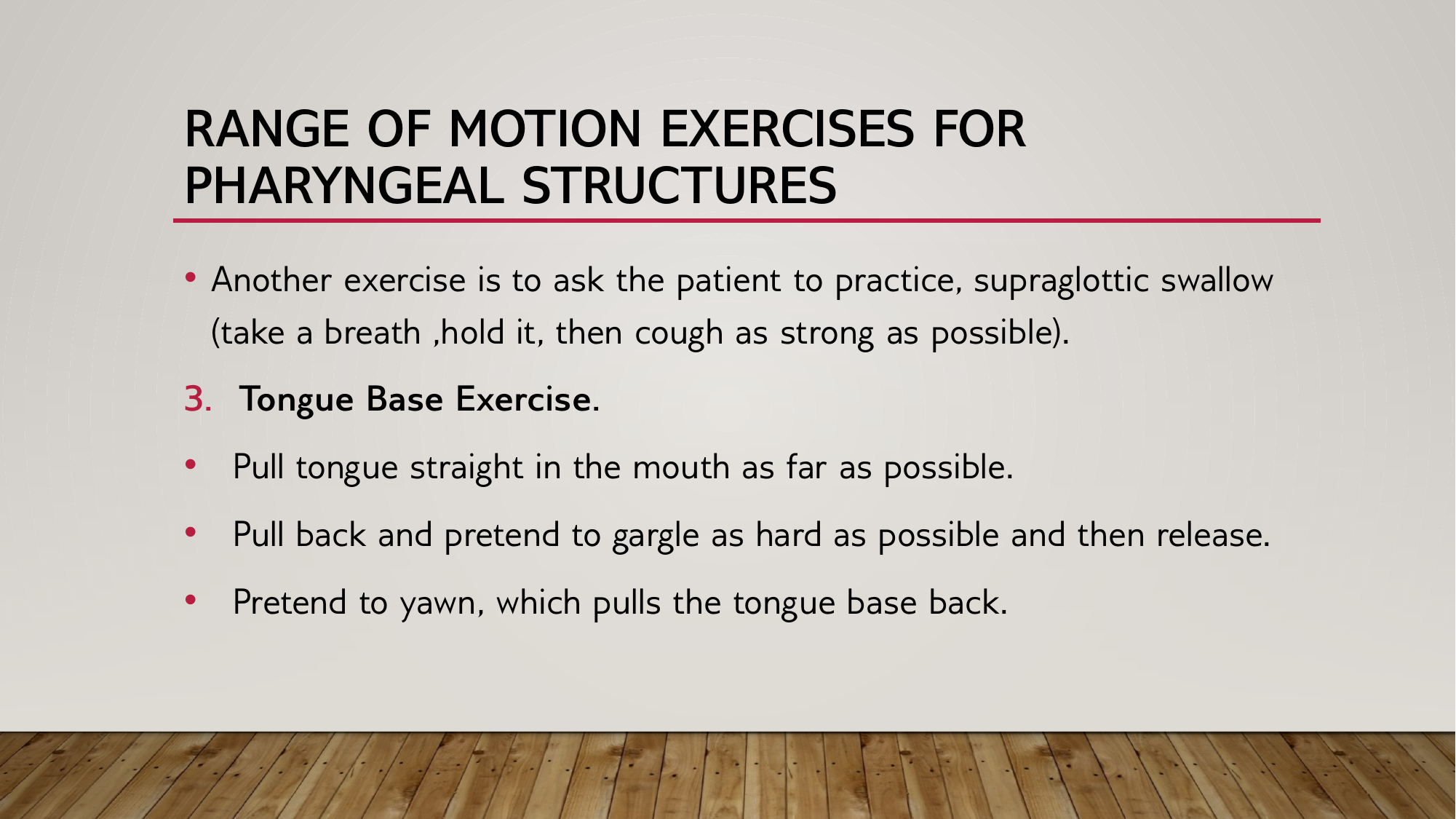

# Range Of Motion Exercises For Pharyngeal Structures
Another exercise is to ask the patient to practice, supraglottic swallow (take a breath ,hold it, then cough as strong as possible).
Tongue Base Exercise.
  Pull tongue straight in the mouth as far as possible.
  Pull back and pretend to gargle as hard as possible and then release.
  Pretend to yawn, which pulls the tongue base back.